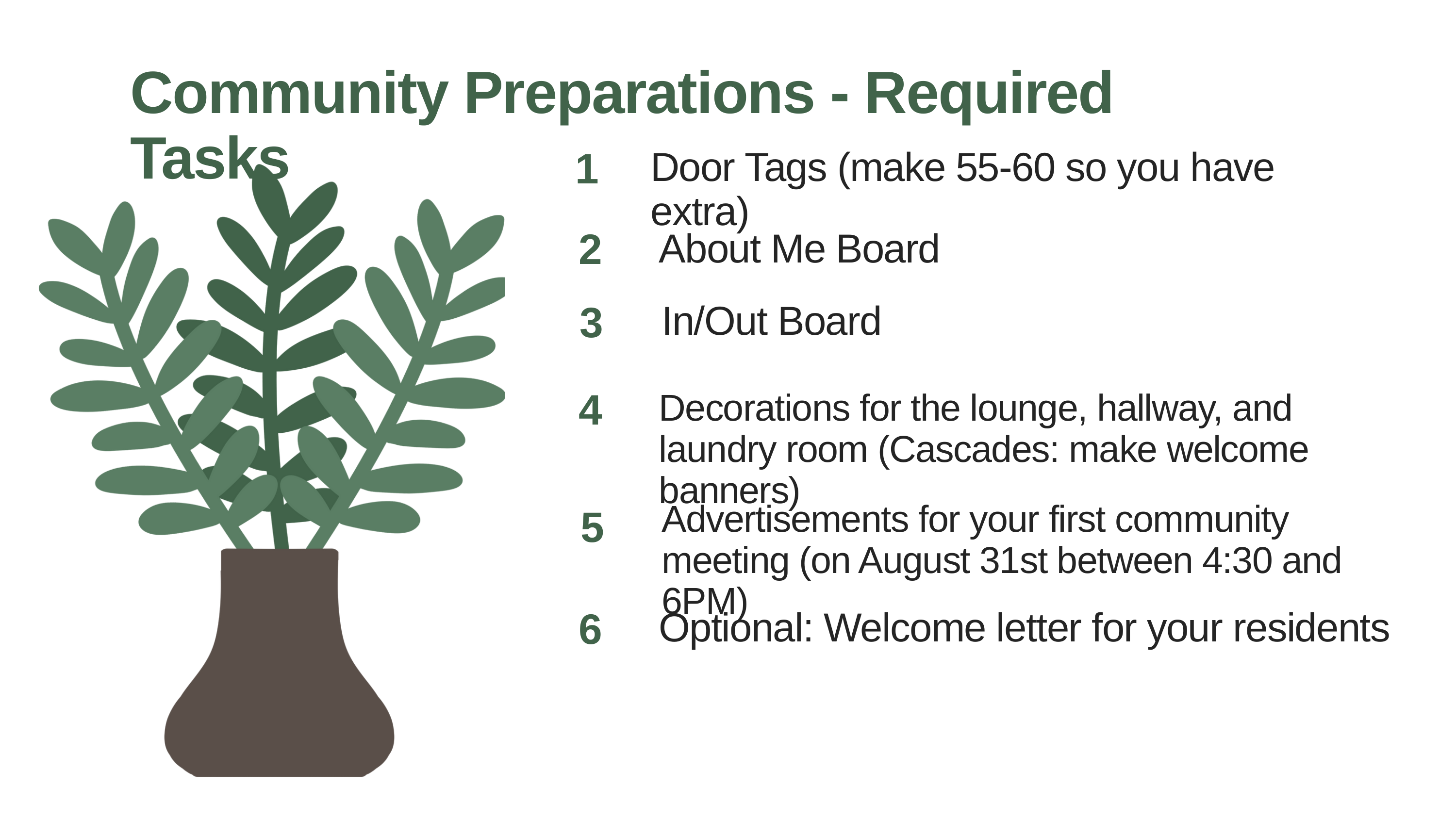

Community Preparations - Required Tasks
Door Tags (make 55-60 so you have extra)
1

2
About Me Board
In/Out Board
3
4
Decorations for the lounge, hallway, and laundry room (Cascades: make welcome banners)
Advertisements for your first community meeting (on August 31st between 4:30 and 6PM)
5
Optional: Welcome letter for your residents
6